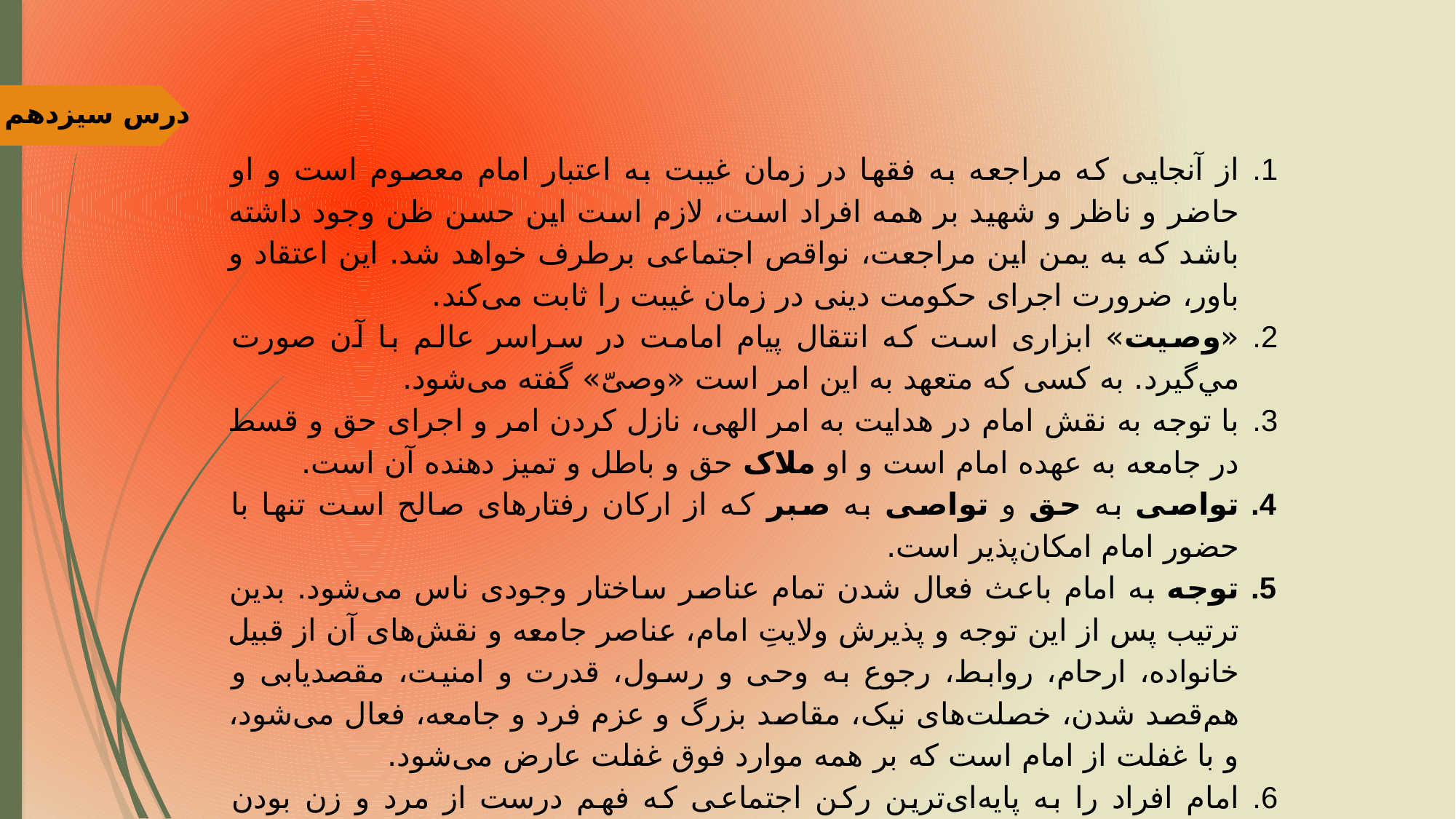

درس سیزدهم
از آنجایی که مراجعه به فقها در زمان غیبت به اعتبار امام معصوم است و او حاضر و ناظر و شهید بر همه افراد است، لازم است اين حسن ظن وجود داشته باشد كه به یمن این مراجعت، نواقص اجتماعی برطرف خواهد شد. این اعتقاد و باور، ضرورت اجرای حکومت دینی در زمان غیبت را ثابت می‌کند.
«وصیت» ابزاری است که انتقال پیام امامت در سراسر عالم با آن صورت مي‌گيرد. به کسی که متعهد به این امر است «وصیّ» گفته می‌شود.
با توجه به نقش امام در هدایت به امر الهی، نازل کردن امر و اجرای حق و قسط در جامعه به عهده امام است و او ملاک حق و باطل و تمیز دهنده آن است.
تواصی به حق و تواصی به صبر که از ارکان رفتارهای صالح است تنها با حضور امام امکان‌پذیر است.
توجه به امام باعث فعال شدن تمام عناصر ساختار وجودی ناس می‌شود. بدین ترتیب پس از این توجه و پذیرش ولایتِ امام، عناصر جامعه و نقش‌های آن از قبيل خانواده، ارحام، روابط، رجوع به وحی و رسول، قدرت و امنیت، مقصدیابی و هم‌قصد شدن، خصلت‌های نیک، مقاصد بزرگ و عزم فرد و جامعه، فعال می‌شود، و با غفلت از امام است که بر همه موارد فوق غفلت عارض می‌شود.
امام افراد را به پایه‌ای‌ترین رکن اجتماعی که فهم درست از مرد و زن بودن خودشان است هدایت می‌کند و خیراتی که در این نقش برای هر کس نهفته است، را آشکار می‌سازد.